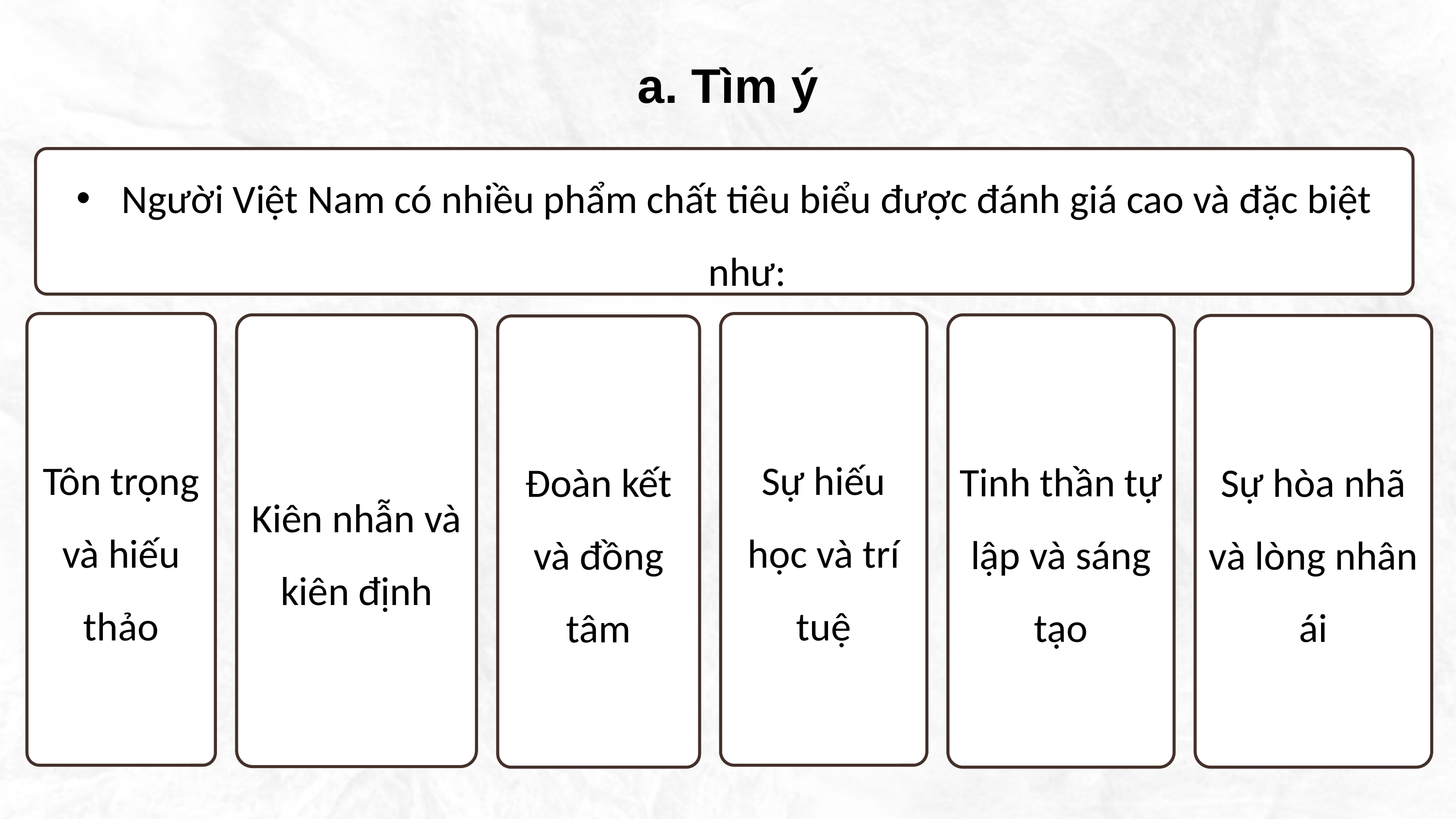

a. Tìm ý
Người Việt Nam có nhiều phẩm chất tiêu biểu được đánh giá cao và đặc biệt như:
Tôn trọng và hiếu thảo
Sự hiếu học và trí tuệ
Kiên nhẫn và kiên định
Tinh thần tự lập và sáng tạo
Sự hòa nhã và lòng nhân ái
Đoàn kết và đồng tâm